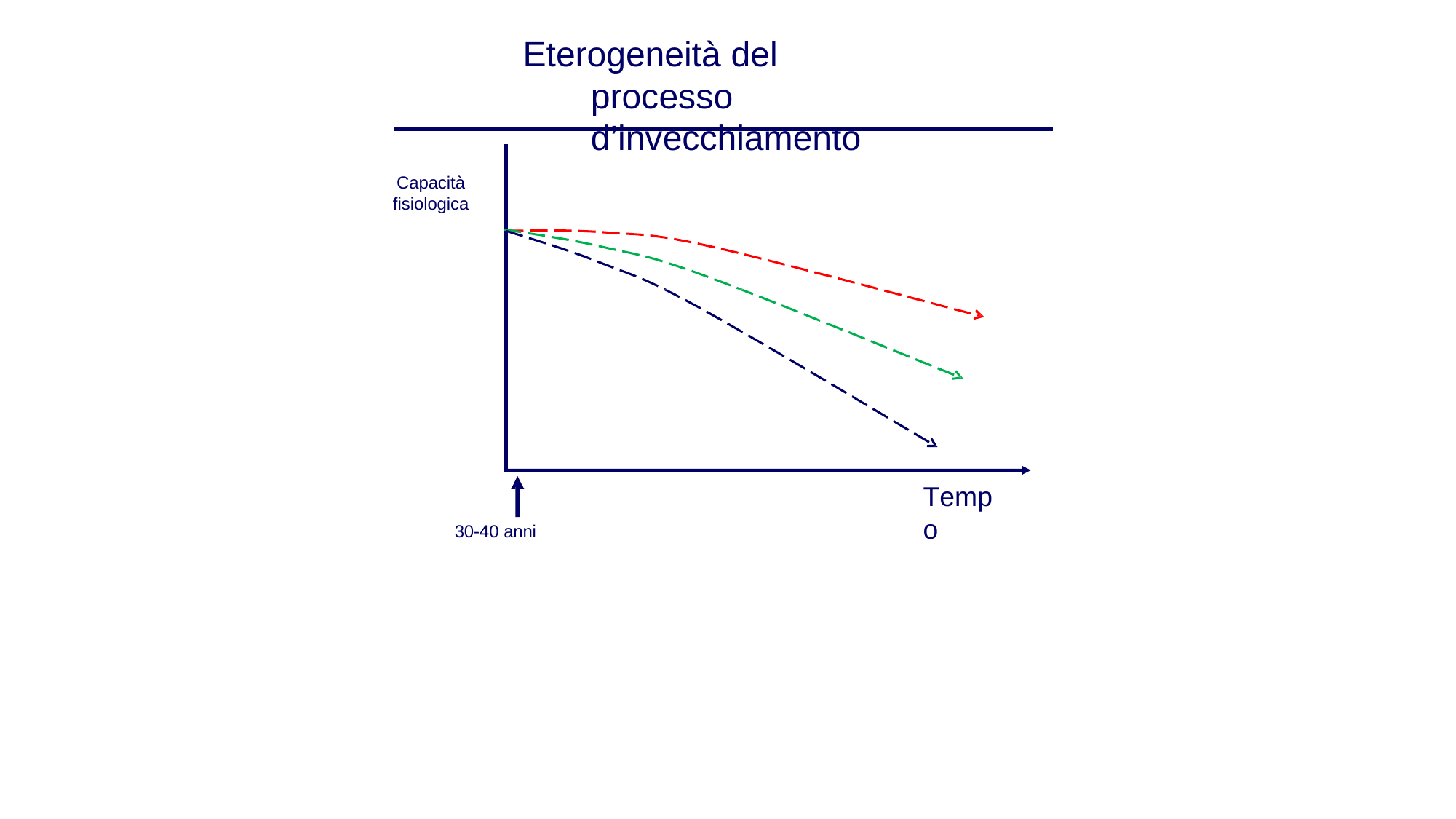

# Eterogeneità del processo  d’invecchiamento

Capacità  fisiologica

Tempo
30-40 anni